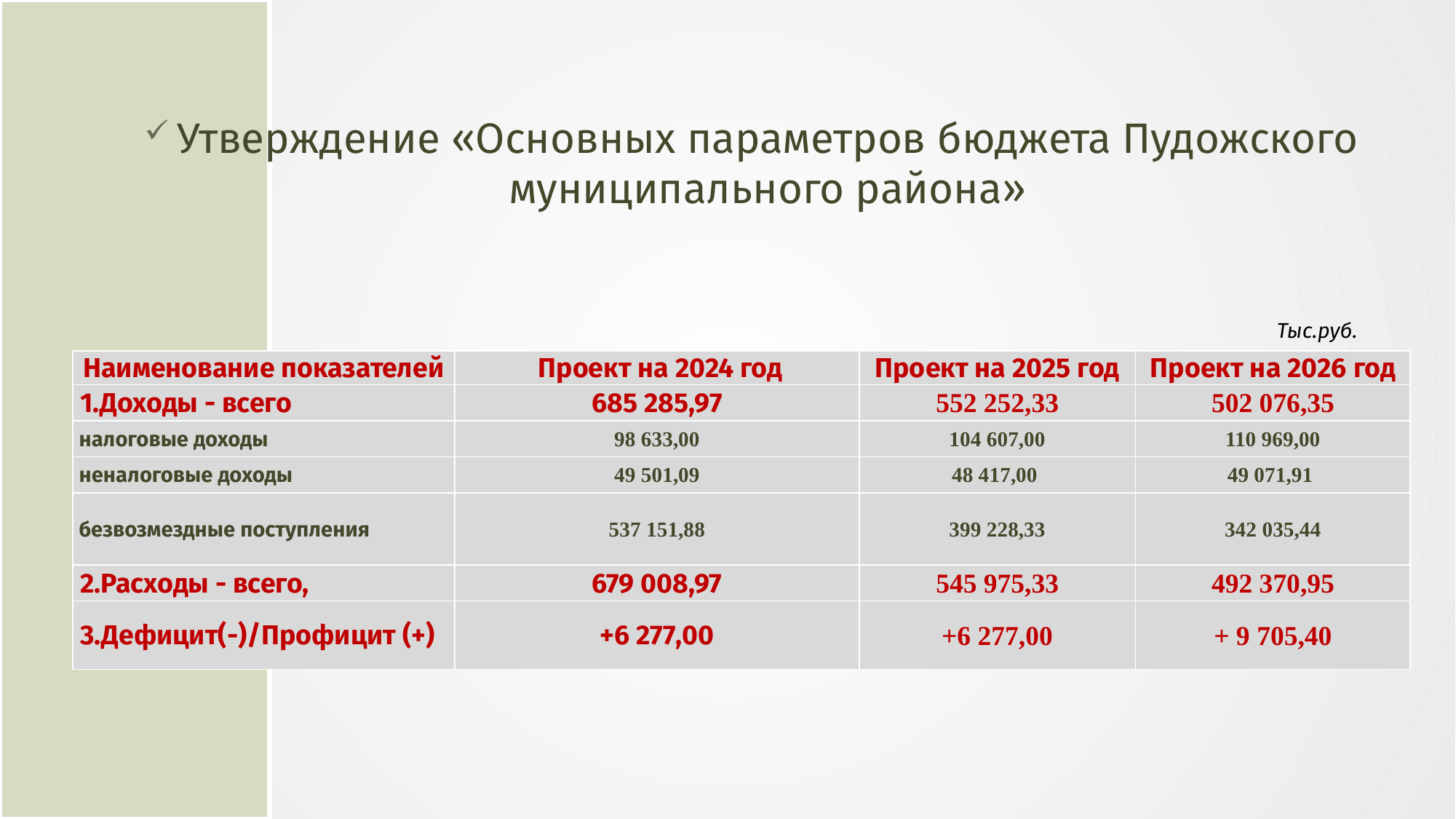

Утверждение «Основных параметров бюджета Пудожского муниципального района»
Тыс.руб.
| Наименование показателей | Проект на 2024 год | Проект на 2025 год | Проект на 2026 год |
| --- | --- | --- | --- |
| 1.Доходы - всего | 685 285,97 | 552 252,33 | 502 076,35 |
| налоговые доходы | 98 633,00 | 104 607,00 | 110 969,00 |
| неналоговые доходы | 49 501,09 | 48 417,00 | 49 071,91 |
| безвозмездные поступления | 537 151,88 | 399 228,33 | 342 035,44 |
| 2.Расходы - всего, | 679 008,97 | 545 975,33 | 492 370,95 |
| 3.Дефицит(-)/Профицит (+) | +6 277,00 | +6 277,00 | + 9 705,40 |